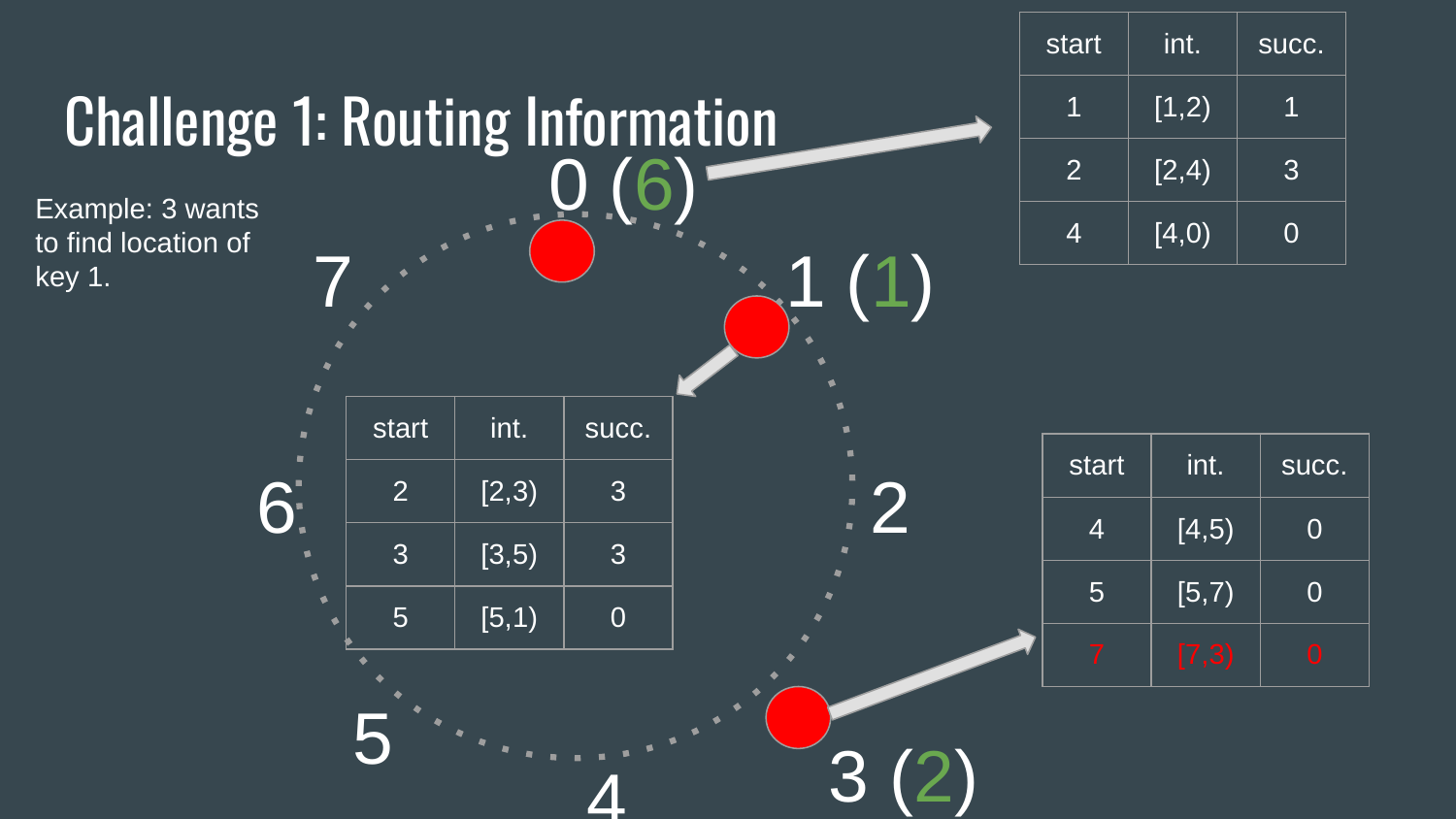

| start | int. | succ. |
| --- | --- | --- |
| 1 | [1,2) | 1 |
| 2 | [2,4) | 3 |
| 4 | [4,0) | 0 |
# Challenge 1: Routing Information

0 (6)

Example: 3 wants to find location of key 1.

7

1 (1)

| start | int. | succ. |
| --- | --- | --- |
| 2 | [2,3) | 3 |
| 3 | [3,5) | 3 |
| 5 | [5,1) | 0 |
| start | int. | succ. |
| --- | --- | --- |
| 4 | [4,5) | 0 |
| 5 | [5,7) | 0 |
| 7 | [7,3) | 0 |
6
2

5

3 (2)
4